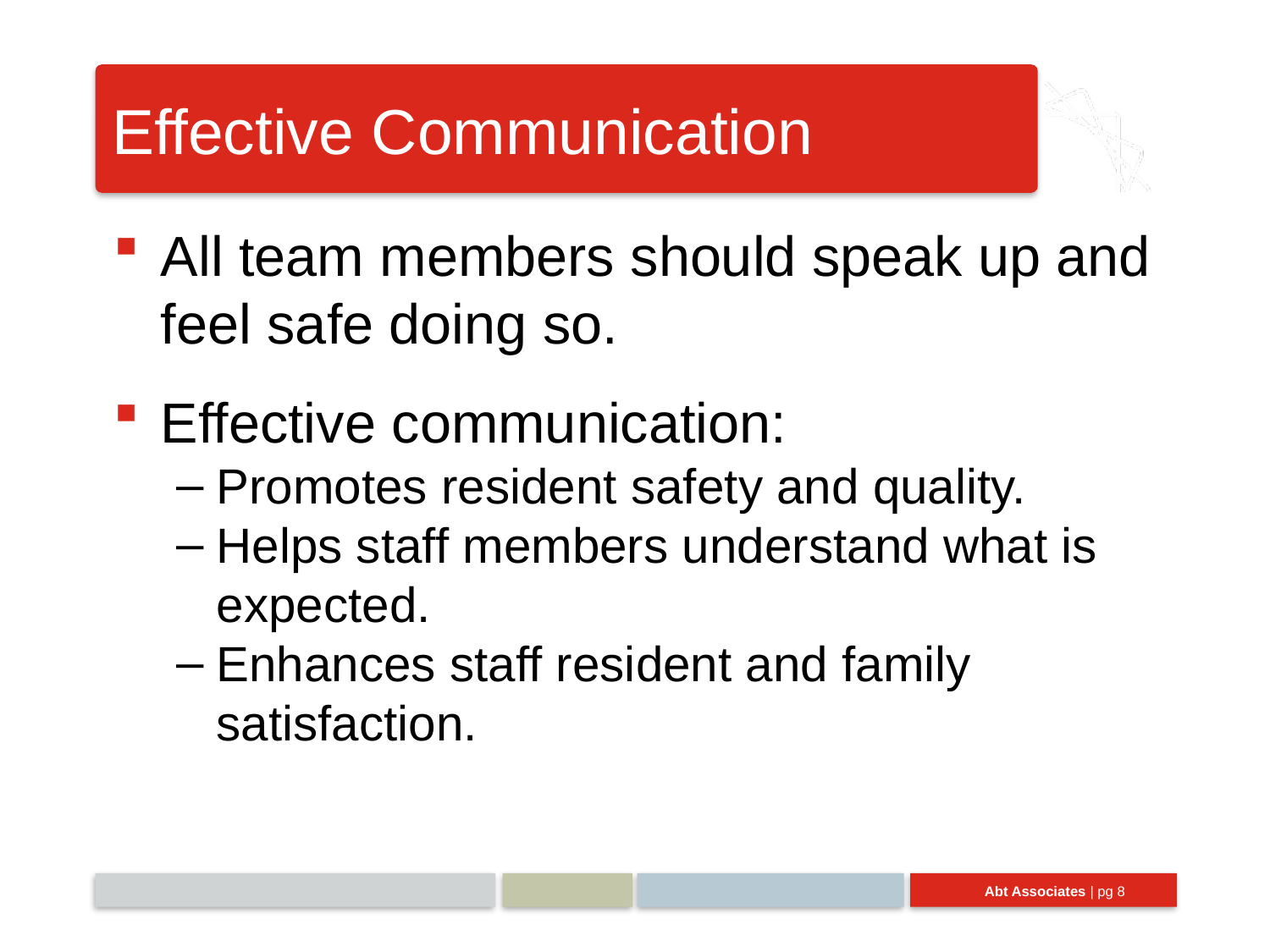

# Effective Communication
All team members should speak up and feel safe doing so.
Effective communication:
Promotes resident safety and quality.
Helps staff members understand what is expected.
Enhances staff resident and family satisfaction.